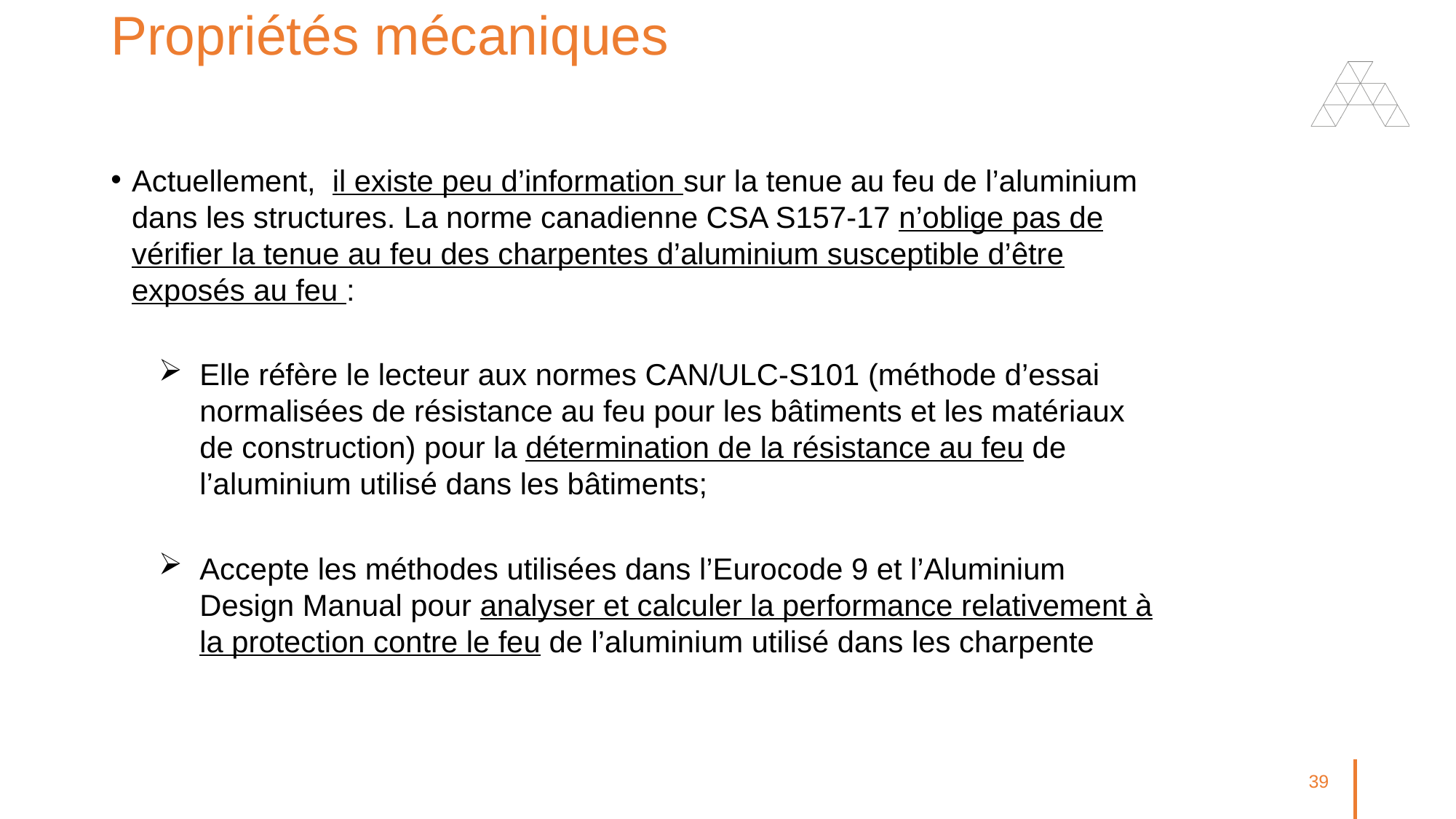

Propriétés mécaniques

Actuellement,  il existe peu d’information sur la tenue au feu de l’aluminium dans les structures. La norme canadienne CSA S157-17 n’oblige pas de vérifier la tenue au feu des charpentes d’aluminium susceptible d’être exposés au feu :

Elle réfère le lecteur aux normes CAN/ULC-S101 (méthode d’essai normalisées de résistance au feu pour les bâtiments et les matériaux de construction) pour la détermination de la résistance au feu de l’aluminium utilisé dans les bâtiments;

Accepte les méthodes utilisées dans l’Eurocode 9 et l’Aluminium Design Manual pour analyser et calculer la performance relativement à la protection contre le feu de l’aluminium utilisé dans les charpente
39